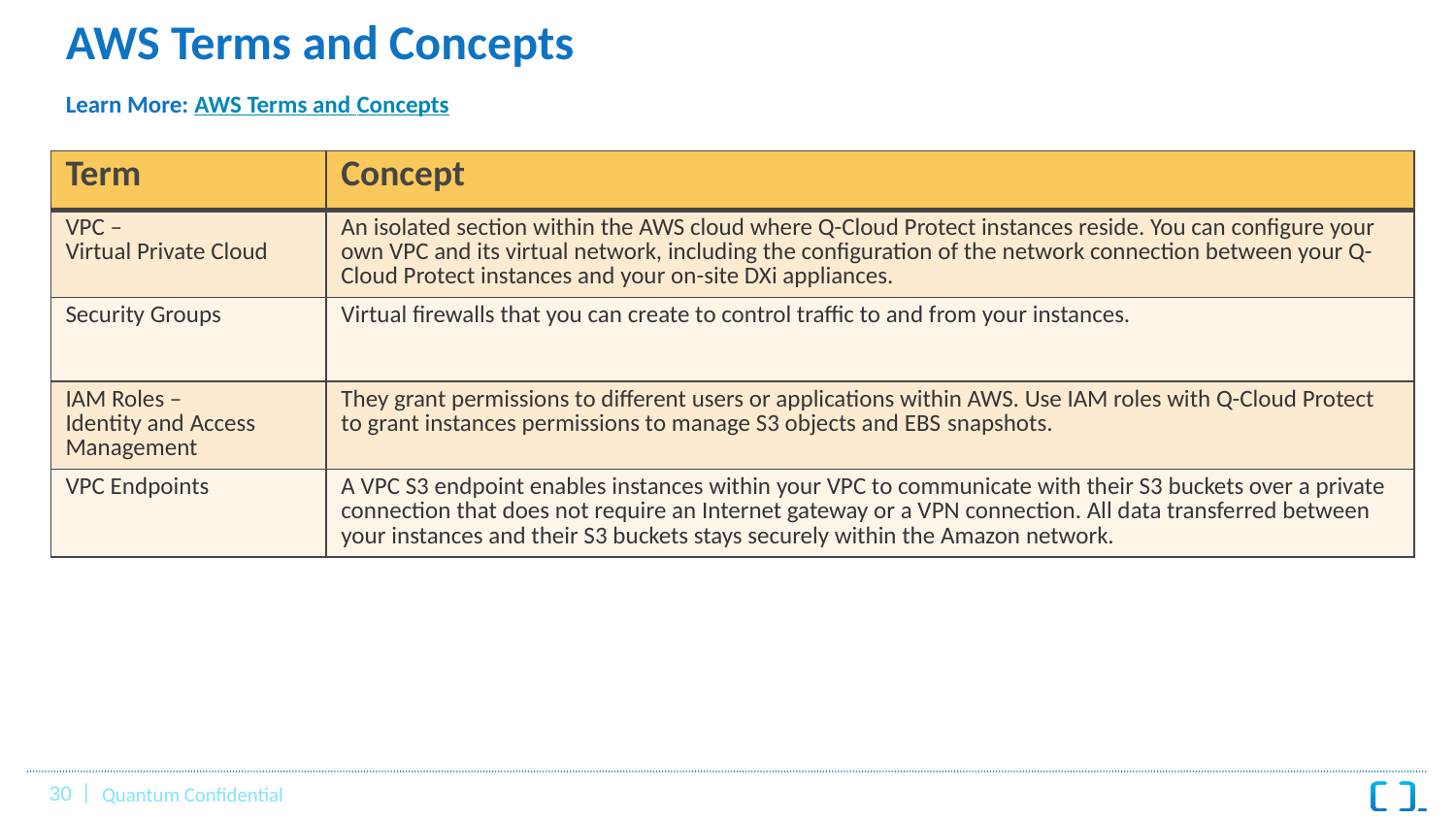

# AWS Terms and Concepts Learn More: AWS Terms and Concepts
| Term | Concept |
| --- | --- |
| VPC – Virtual Private Cloud | An isolated section within the AWS cloud where Q-Cloud Protect instances reside. You can configure your own VPC and its virtual network, including the configuration of the network connection between your Q-Cloud Protect instances and your on-site DXi appliances. |
| Security Groups | Virtual firewalls that you can create to control traffic to and from your instances. |
| IAM Roles – Identity and Access Management | They grant permissions to different users or applications within AWS. Use IAM roles with Q-Cloud Protect to grant instances permissions to manage S3 objects and EBS snapshots. |
| VPC Endpoints | A VPC S3 endpoint enables instances within your VPC to communicate with their S3 buckets over a private connection that does not require an Internet gateway or a VPN connection. All data transferred between your instances and their S3 buckets stays securely within the Amazon network. |